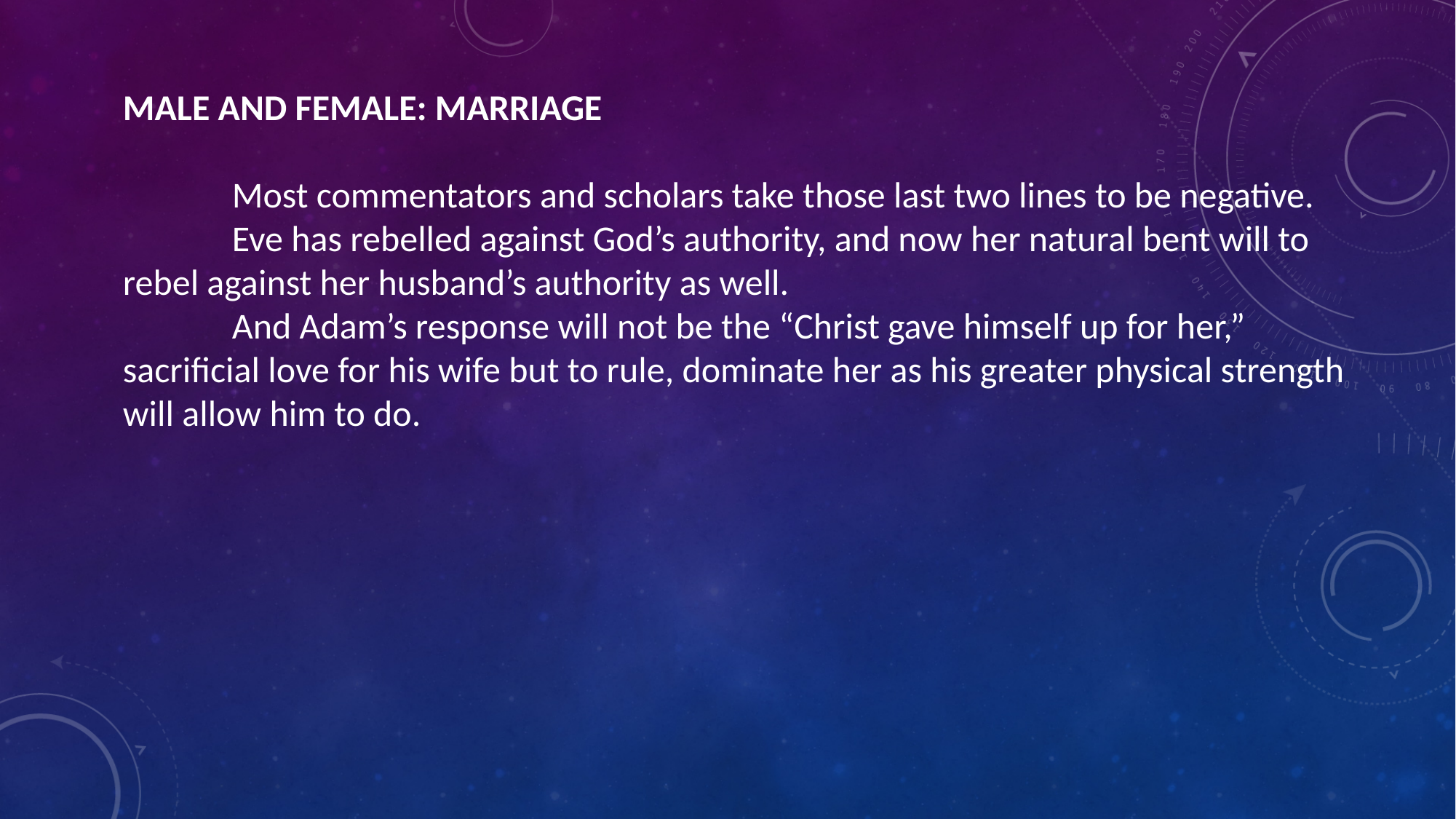

MALE AND FEMALE: MARRIAGE

	Most commentators and scholars take those last two lines to be negative.
	Eve has rebelled against God’s authority, and now her natural bent will to rebel against her husband’s authority as well.
	And Adam’s response will not be the “Christ gave himself up for her,” sacrificial love for his wife but to rule, dominate her as his greater physical strength will allow him to do.